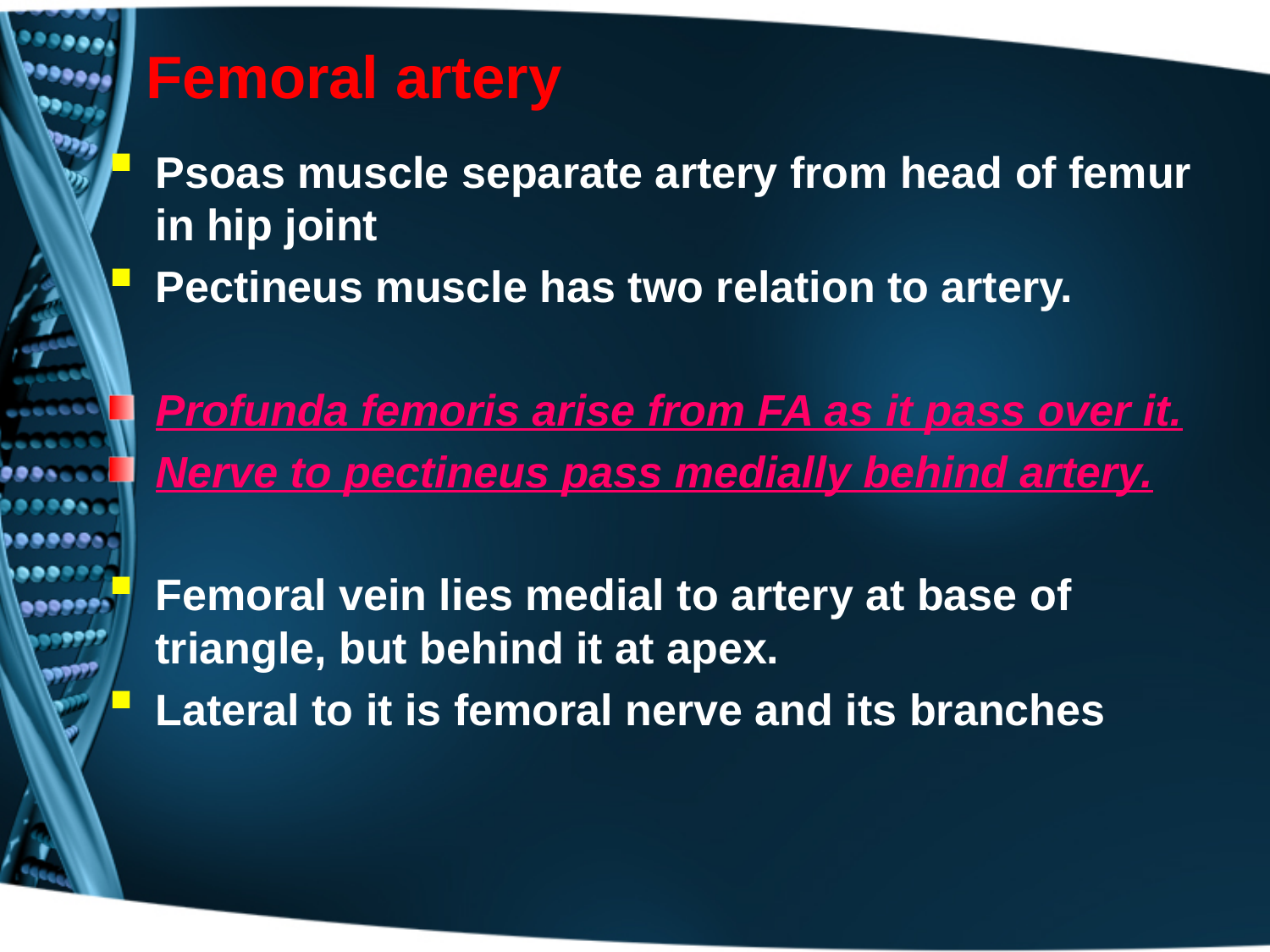

# Femoral artery
Psoas muscle separate artery from head of femur  in hip joint
Pectineus muscle has two relation to artery.

Profunda femoris arise from FA as it pass over it.
Nerve to pectineus pass medially behind artery.

Femoral vein lies medial to artery at base of triangle, but behind it at apex.
Lateral to it is femoral nerve and its branches